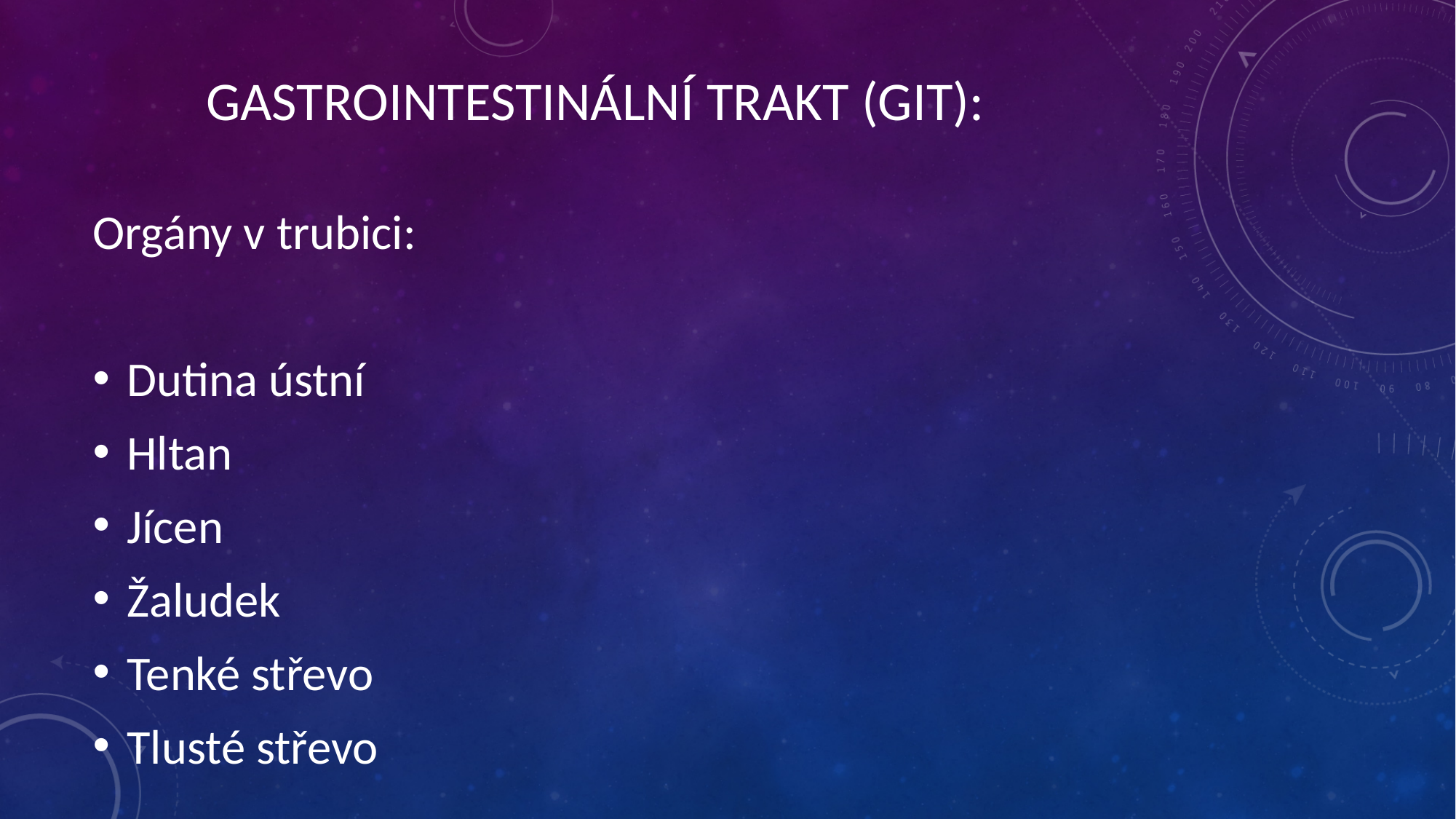

# Gastrointestinální trakt (GIT):

Orgány v trubici:

Dutina ústní
Hltan
Jícen
Žaludek
Tenké střevo
Tlusté střevo